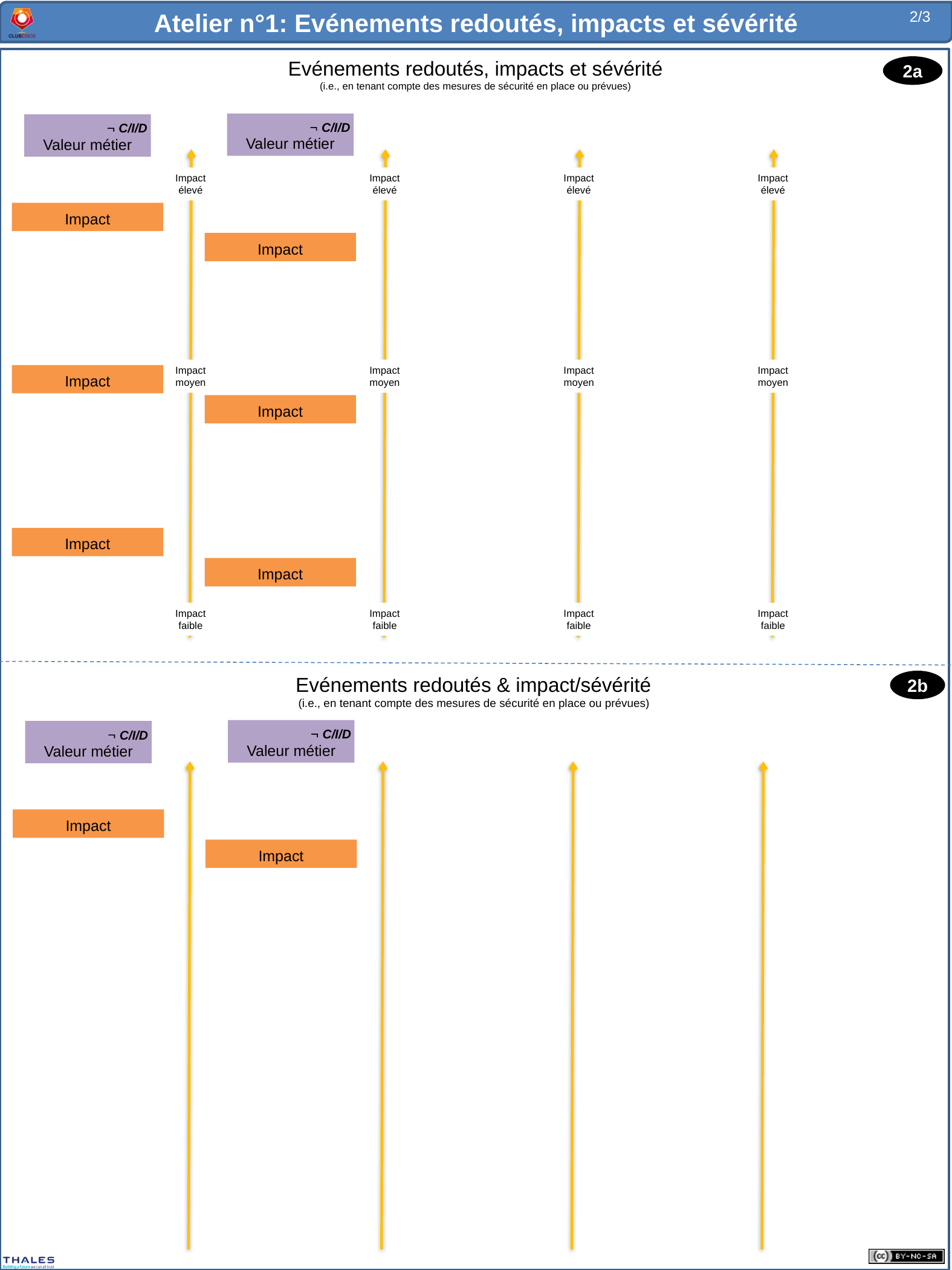

2/3
¬ C/I/D
Valeur métier
¬ C/I/D
Valeur métier
Impact
Impact
Impact
Impact
Impact
Impact
¬ C/I/D
Valeur métier
¬ C/I/D
Valeur métier
Impact
Impact